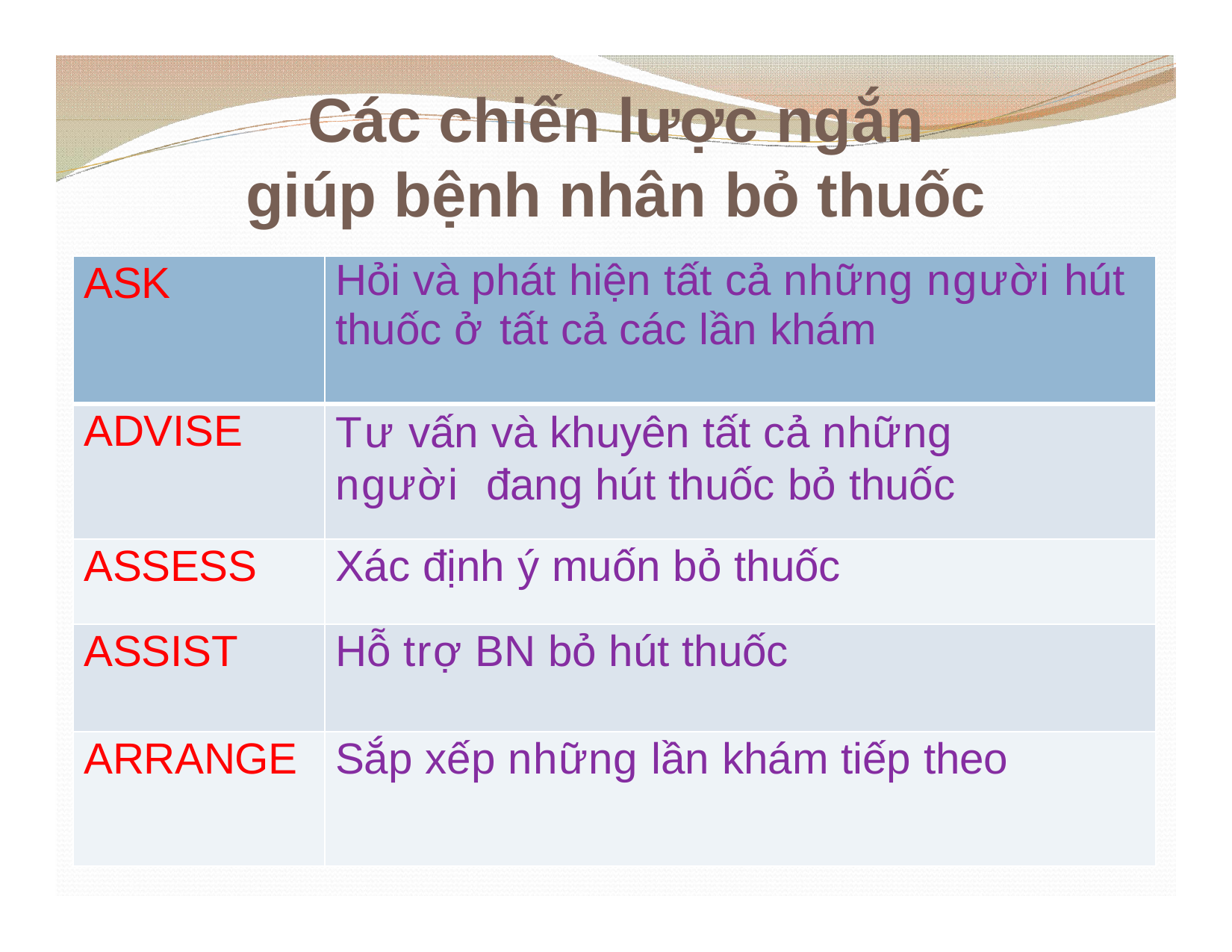

# Các chiến lược ngắn
giúp bệnh nhân bỏ thuốc
| ASK | Hỏi và phát hiện tất cả những người hút thuốc ở tất cả các lần khám |
| --- | --- |
| ADVISE | Tư vấn và khuyên tất cả những người đang hút thuốc bỏ thuốc |
| ASSESS | Xác định ý muốn bỏ thuốc |
| ASSIST | Hỗ trợ BN bỏ hút thuốc |
| ARRANGE | Sắp xếp những lần khám tiếp theo |